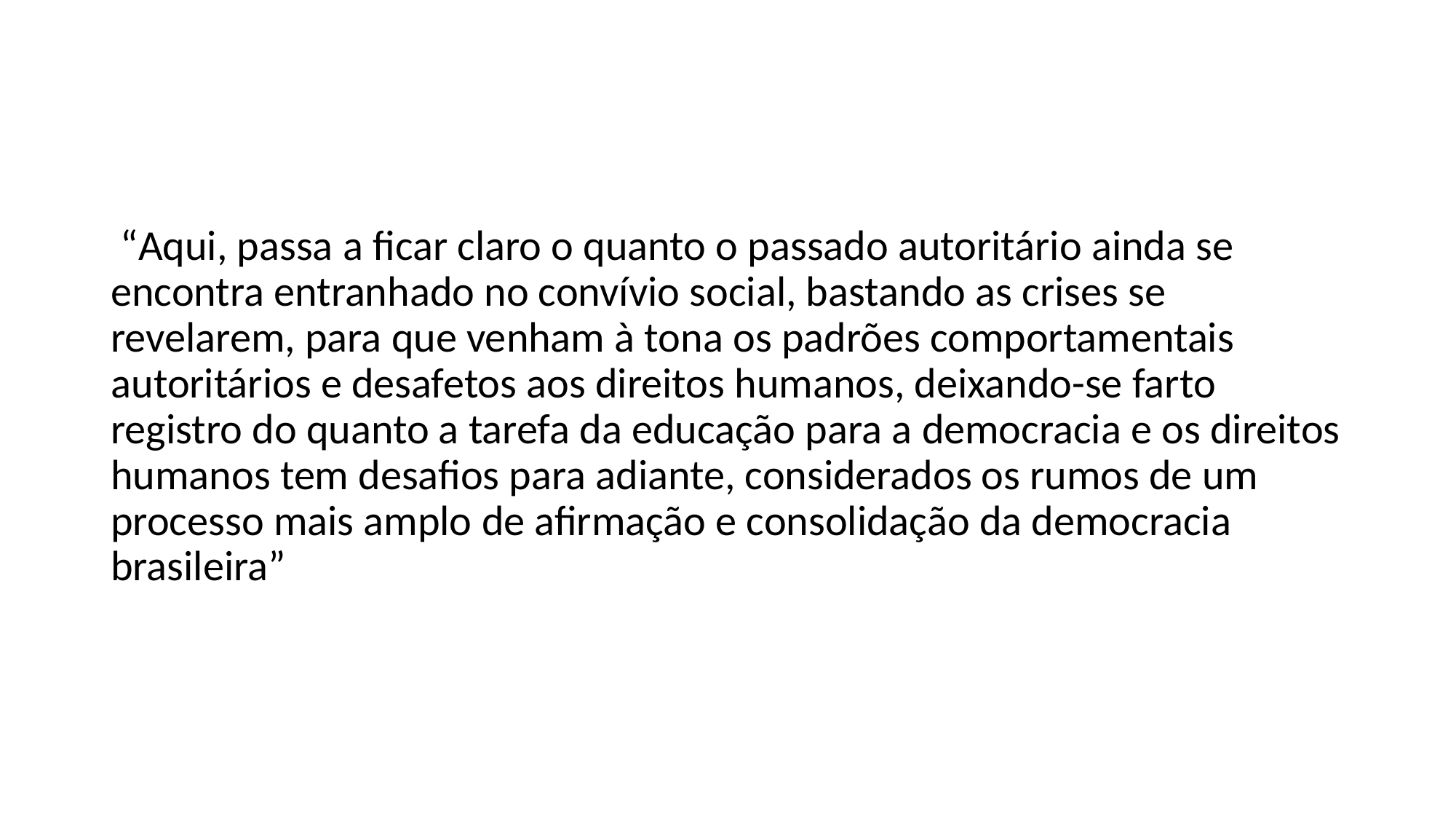

#
 “Aqui, passa a ficar claro o quanto o passado autoritário ainda se encontra entranhado no convívio social, bastando as crises se revelarem, para que venham à tona os padrões comportamentais autoritários e desafetos aos direitos humanos, deixando-se farto registro do quanto a tarefa da educação para a democracia e os direitos humanos tem desafios para adiante, considerados os rumos de um processo mais amplo de afirmação e consolidação da democracia brasileira”